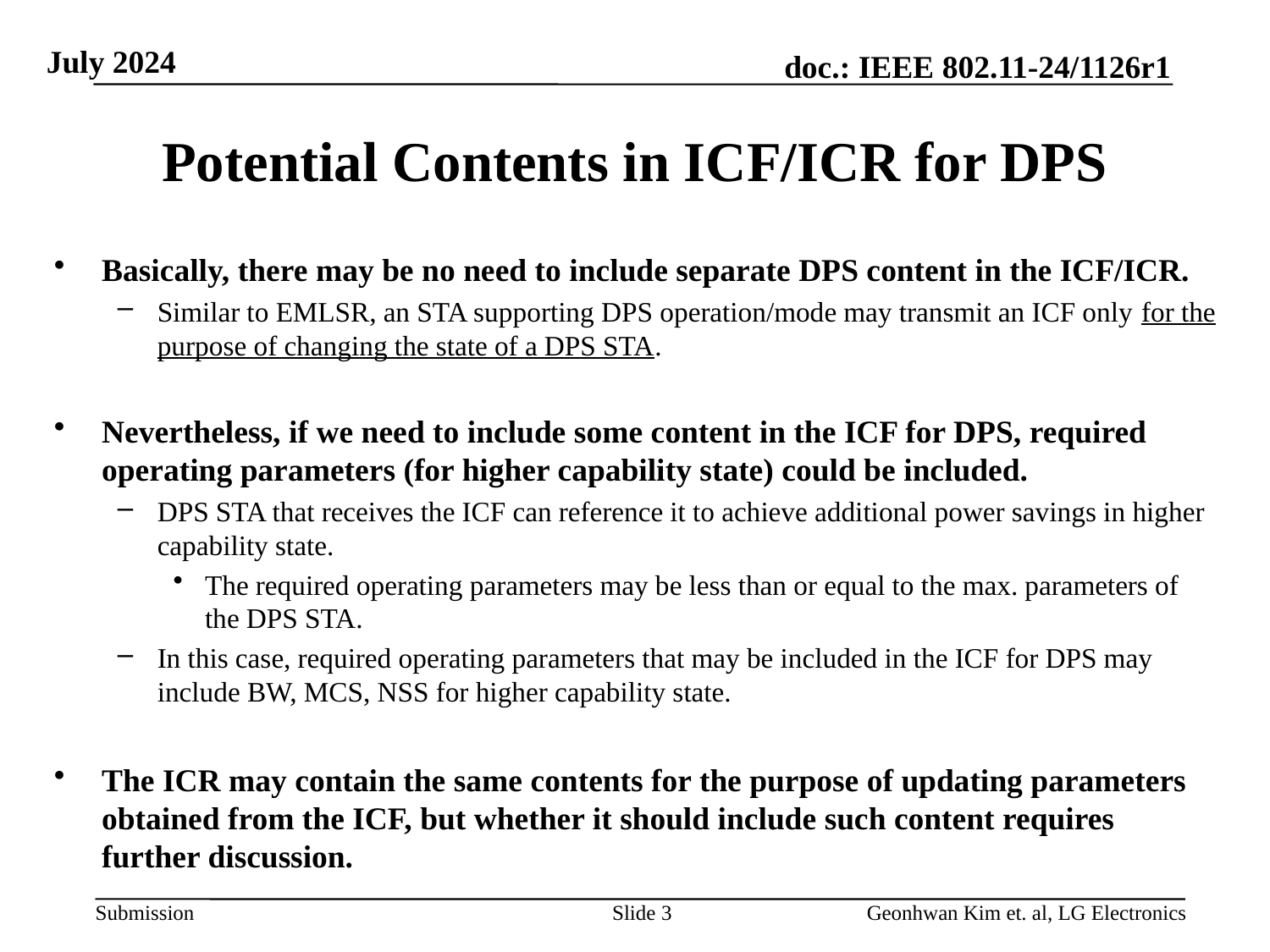

# Potential Contents in ICF/ICR for DPS
Basically, there may be no need to include separate DPS content in the ICF/ICR.
Similar to EMLSR, an STA supporting DPS operation/mode may transmit an ICF only for the purpose of changing the state of a DPS STA.

Nevertheless, if we need to include some content in the ICF for DPS, required operating parameters (for higher capability state) could be included.
DPS STA that receives the ICF can reference it to achieve additional power savings in higher capability state.
The required operating parameters may be less than or equal to the max. parameters of the DPS STA.
In this case, required operating parameters that may be included in the ICF for DPS may include BW, MCS, NSS for higher capability state.

The ICR may contain the same contents for the purpose of updating parameters obtained from the ICF, but whether it should include such content requires further discussion.
Slide 3
Geonhwan Kim et. al, LG Electronics